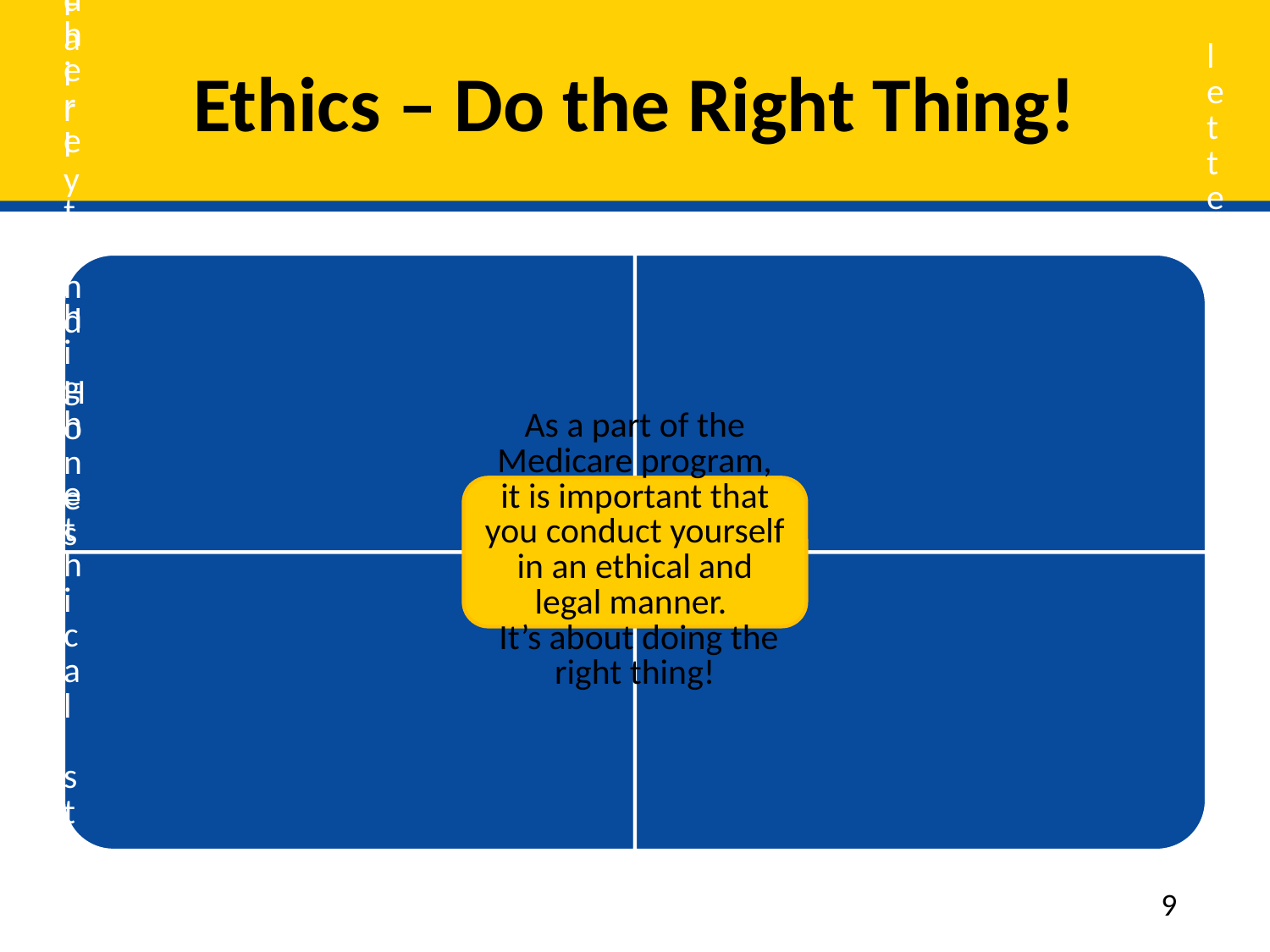

# Ethics – Do the Right Thing!
As a part of the Medicare program, it is important that you conduct yourself in an ethical and legal manner.
 It’s about doing the right thing!
9